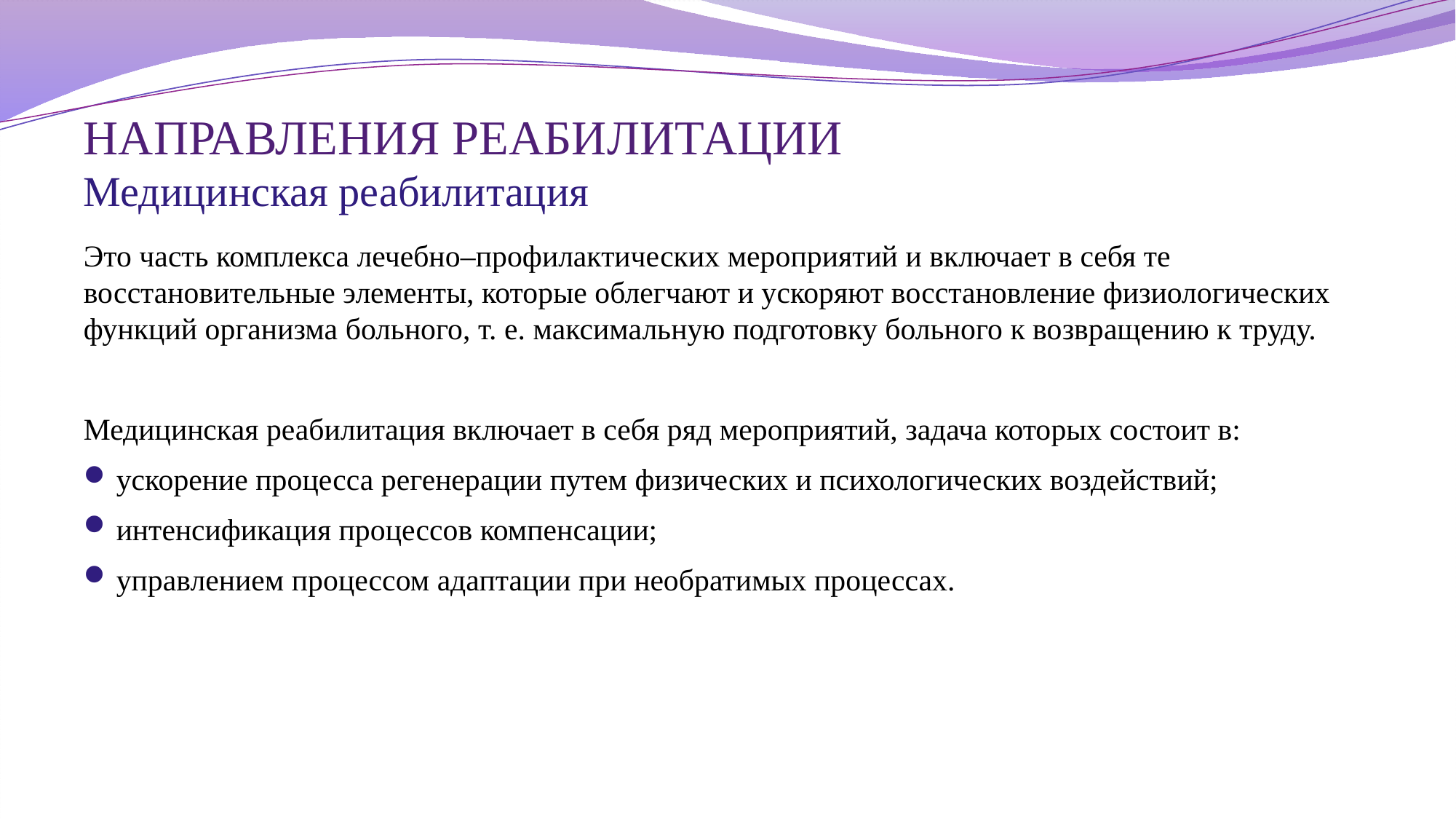

# НАПРАВЛЕНИЯ РЕАБИЛИТАЦИИ Медицинская реабилитация
Это часть комплекса лечебно–профилактических мероприятий и включает в себя те восстановительные элементы, которые облегчают и ускоряют восстановление физиологических функций организма больного, т. е. максимальную подготовку больного к возвращению к труду.

Медицинская реабилитация включает в себя ряд мероприятий, задача которых состоит в:
ускорение процесса регенерации путем физических и психологических воздействий;
интенсификация процессов компенсации;
управлением процессом адаптации при необратимых процессах.